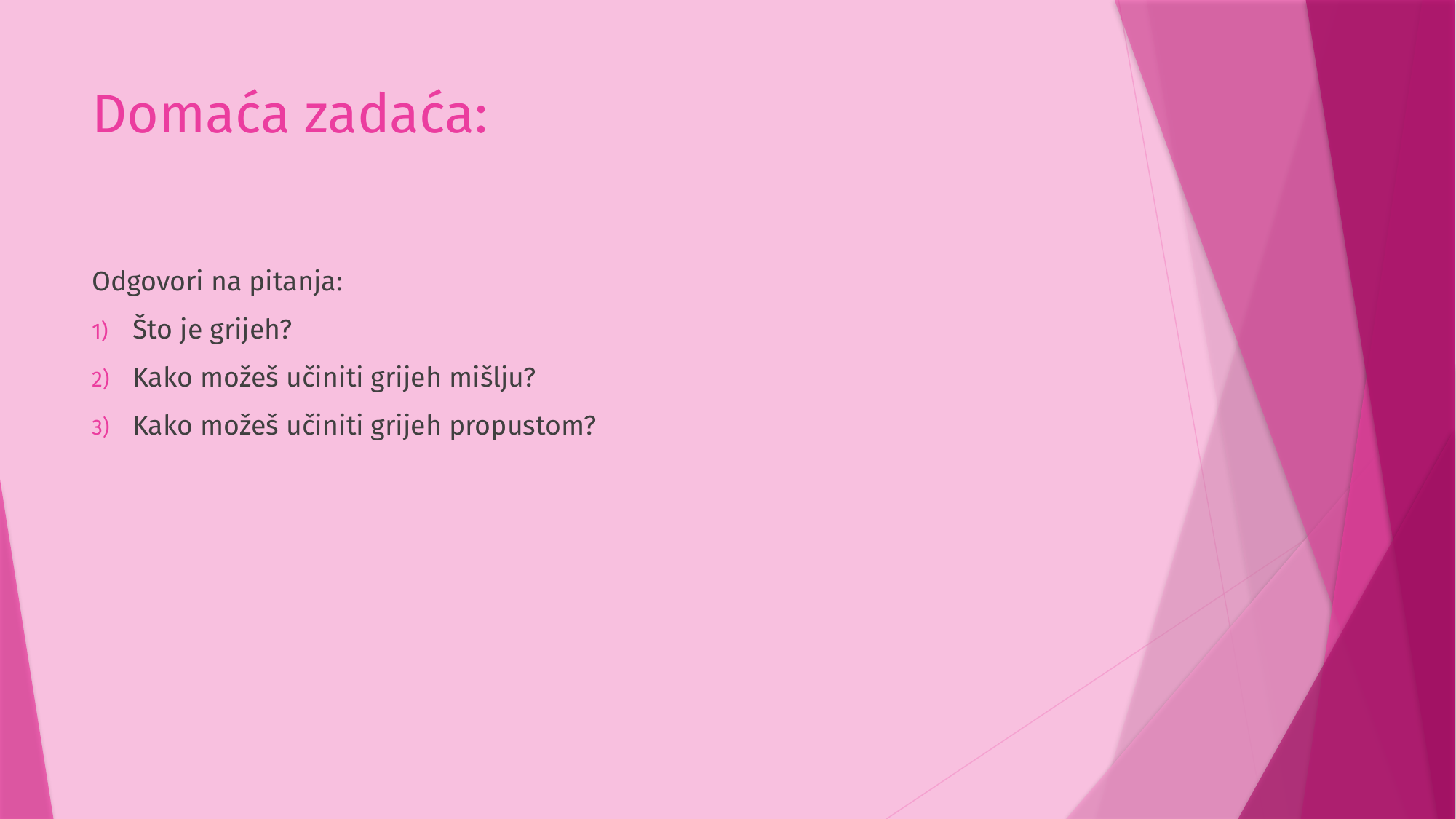

# Domaća zadaća:
Odgovori na pitanja:
Što je grijeh?
Kako možeš učiniti grijeh mišlju?
Kako možeš učiniti grijeh propustom?